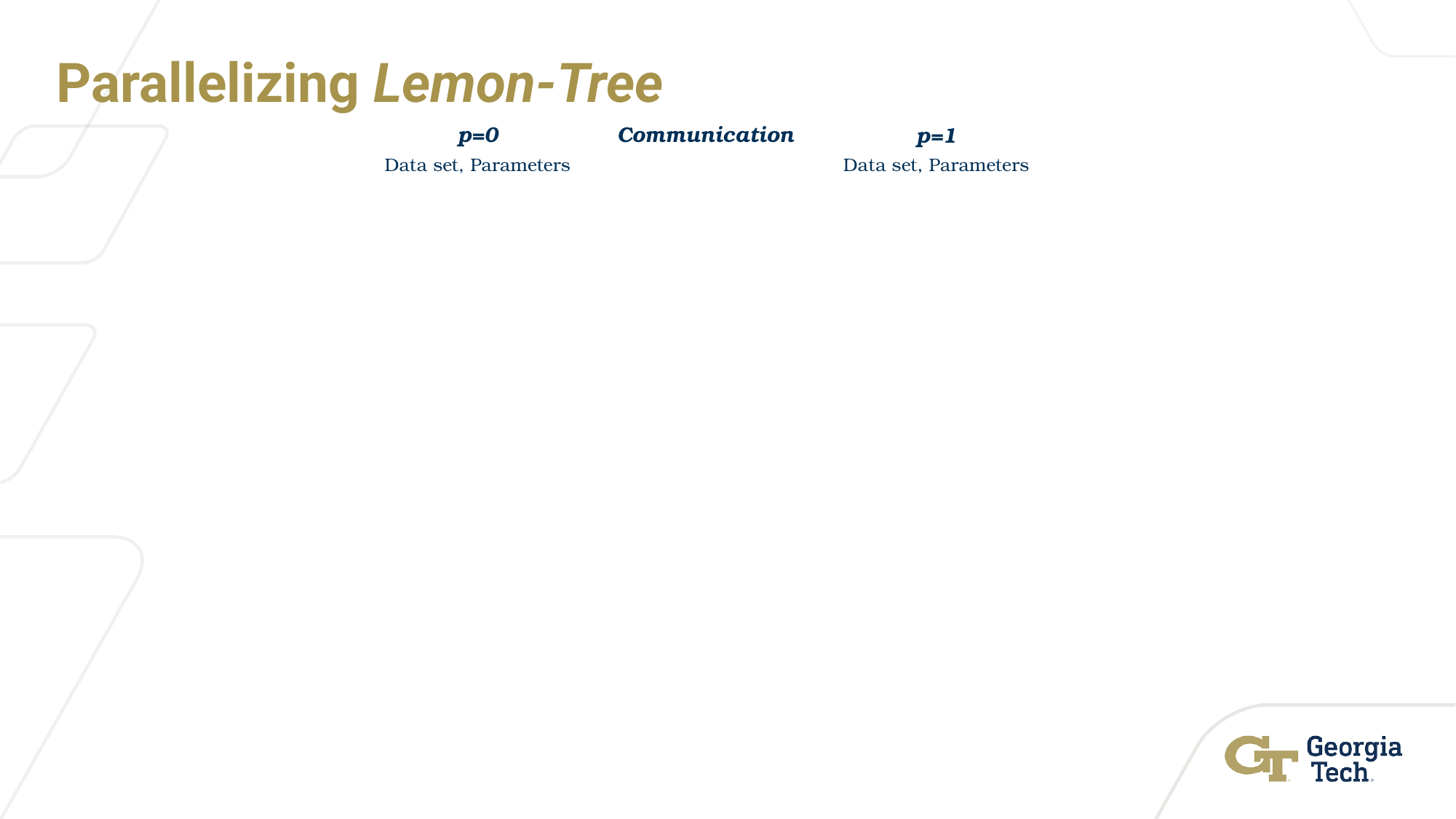

# Parallelizing Lemon-Tree
p=0
Communication
p=1
Data set, Parameters
Data set, Parameters